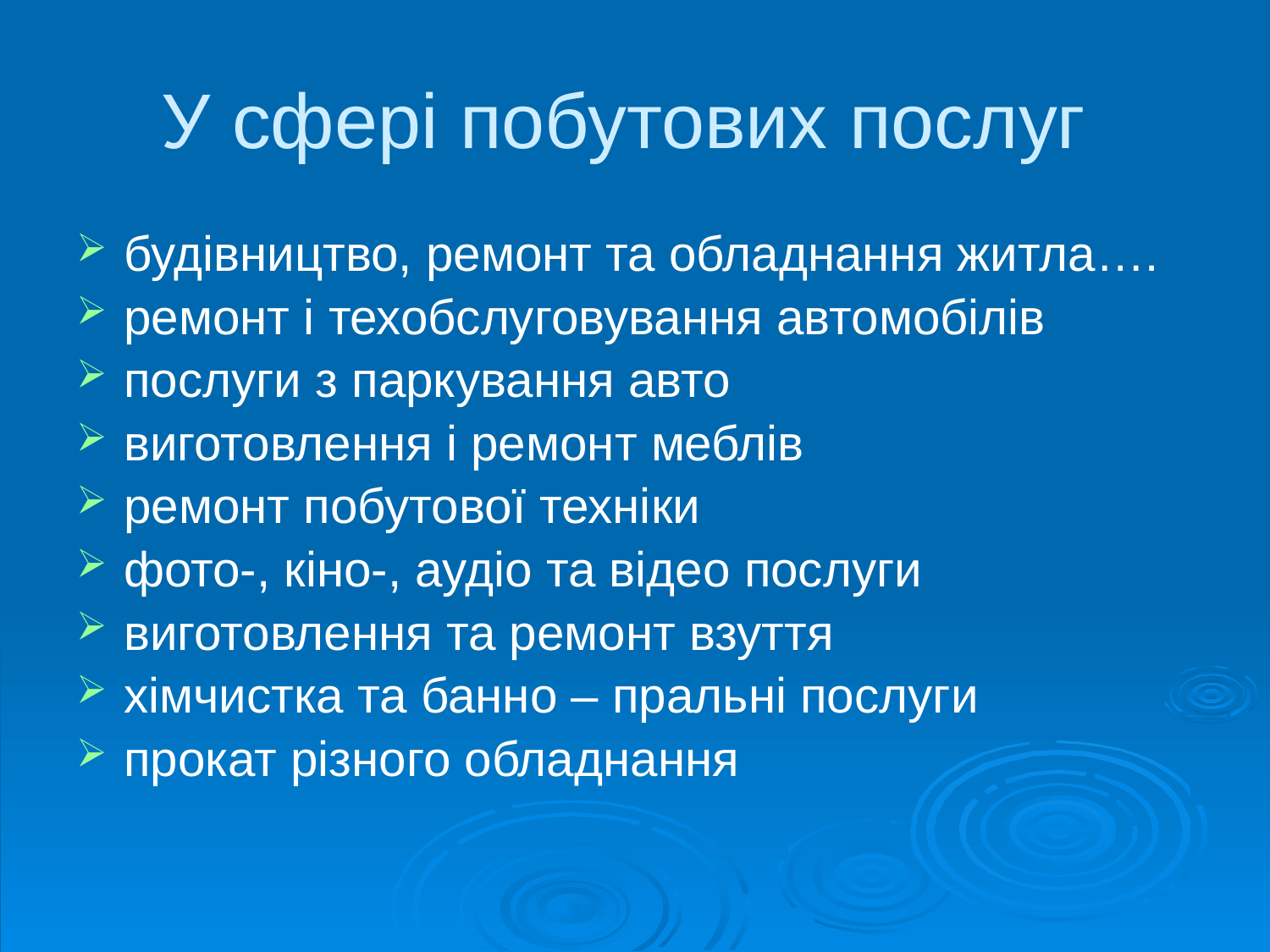

# У сфері побутових послуг
будівництво, ремонт та обладнання житла….
ремонт і техобслуговування автомобілів
послуги з паркування авто
виготовлення і ремонт меблів
ремонт побутової техніки
фото-, кіно-, аудіо та відео послуги
виготовлення та ремонт взуття
хімчистка та банно – пральні послуги
прокат різного обладнання